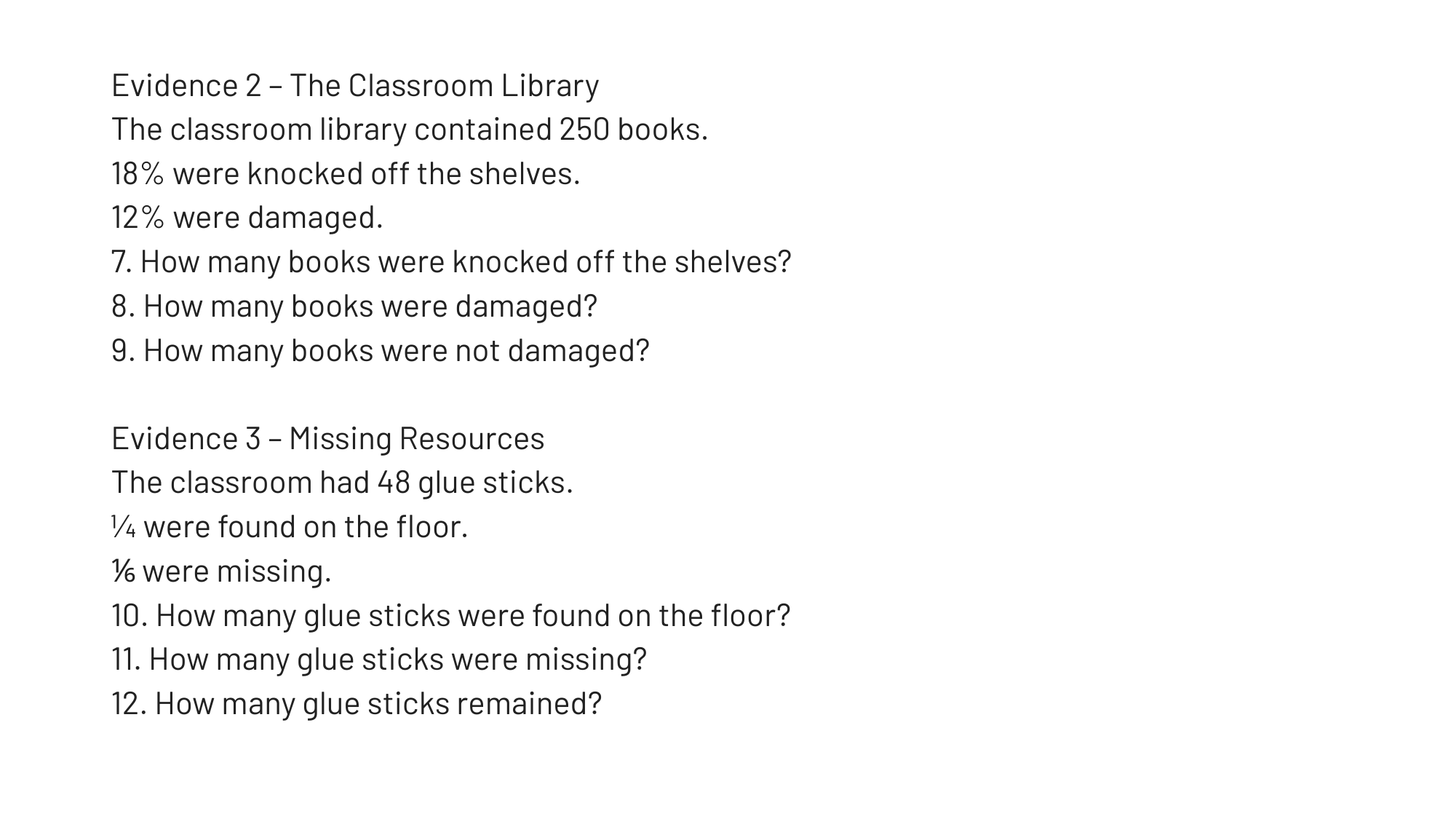

Evidence 2 – The Classroom Library
The classroom library contained 250 books.
18% were knocked off the shelves.
12% were damaged.
7. How many books were knocked off the shelves?
8. How many books were damaged?
9. How many books were not damaged?

Evidence 3 – Missing Resources
The classroom had 48 glue sticks.
¼ were found on the floor.
⅙ were missing.
10. How many glue sticks were found on the floor?
11. How many glue sticks were missing?
12. How many glue sticks remained?